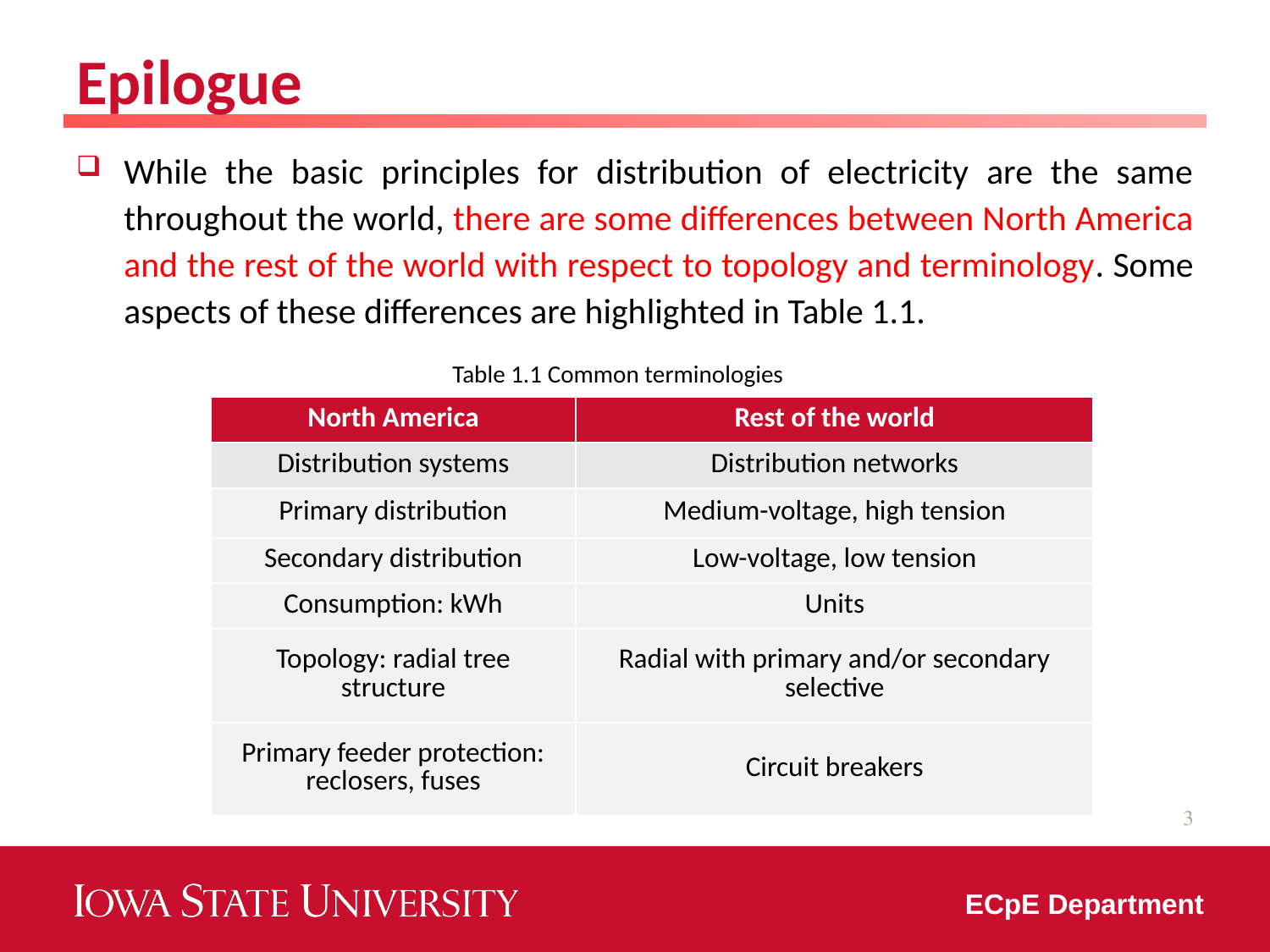

# Epilogue
While the basic principles for distribution of electricity are the same throughout the world, there are some differences between North America and the rest of the world with respect to topology and terminology. Some aspects of these differences are highlighted in Table 1.1.
Table 1.1 Common terminologies
| North America | Rest of the world |
| --- | --- |
| Distribution systems | Distribution networks |
| Primary distribution | Medium-voltage, high tension |
| Secondary distribution | Low-voltage, low tension |
| Consumption: kWh | Units |
| Topology: radial tree structure | Radial with primary and/or secondary selective |
| Primary feeder protection: reclosers, fuses | Circuit breakers​ |
3
ECpE Department